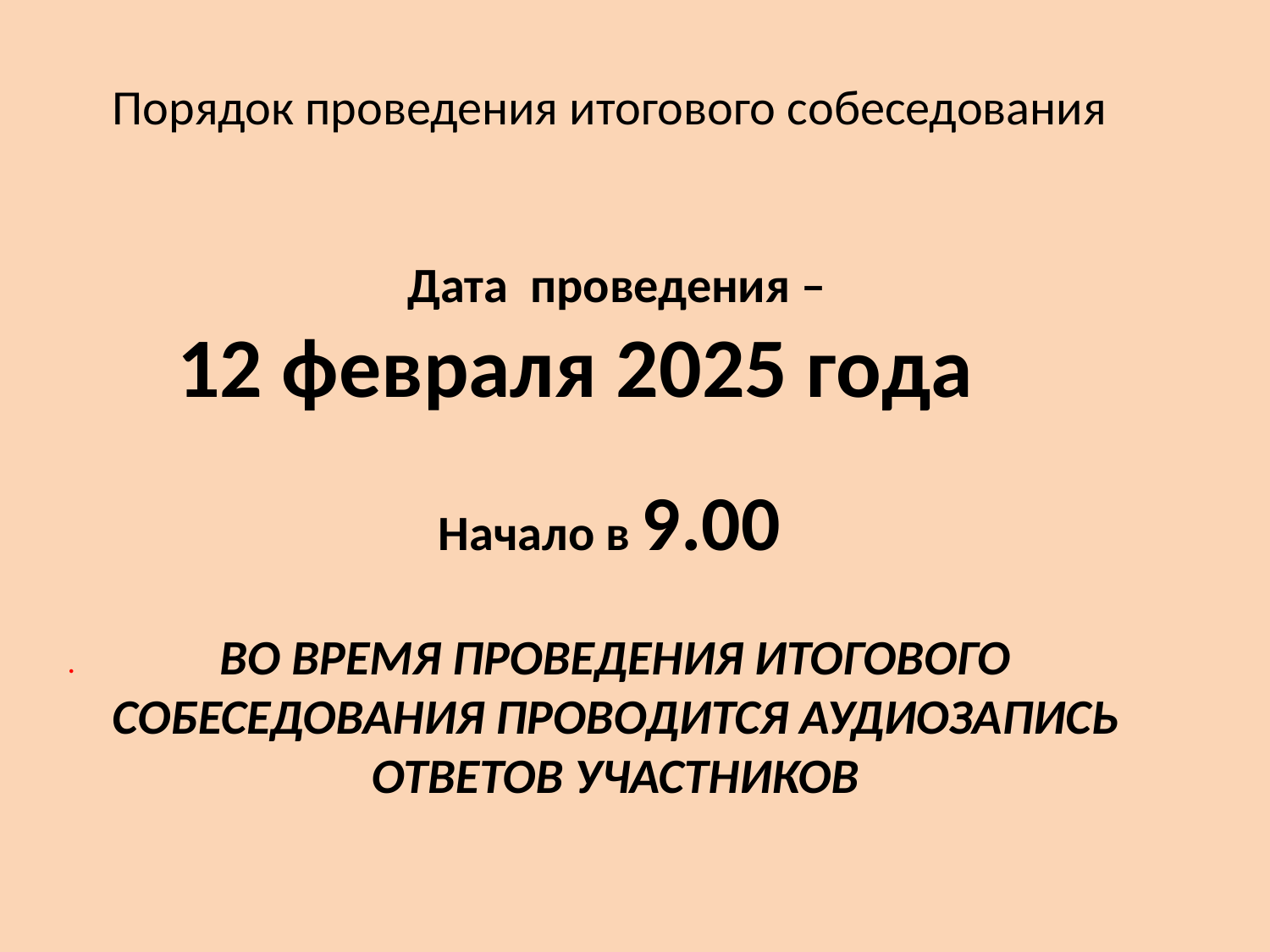

Порядок проведения итогового собеседования

                             Дата  проведения –
     12 февраля 2025 года

Начало в 9.00

ВО ВРЕМЯ ПРОВЕДЕНИЯ ИТОГОВОГО СОБЕСЕДОВАНИЯ ПРОВОДИТСЯ АУДИОЗАПИСЬ ОТВЕТОВ УЧАСТНИКОВ
.